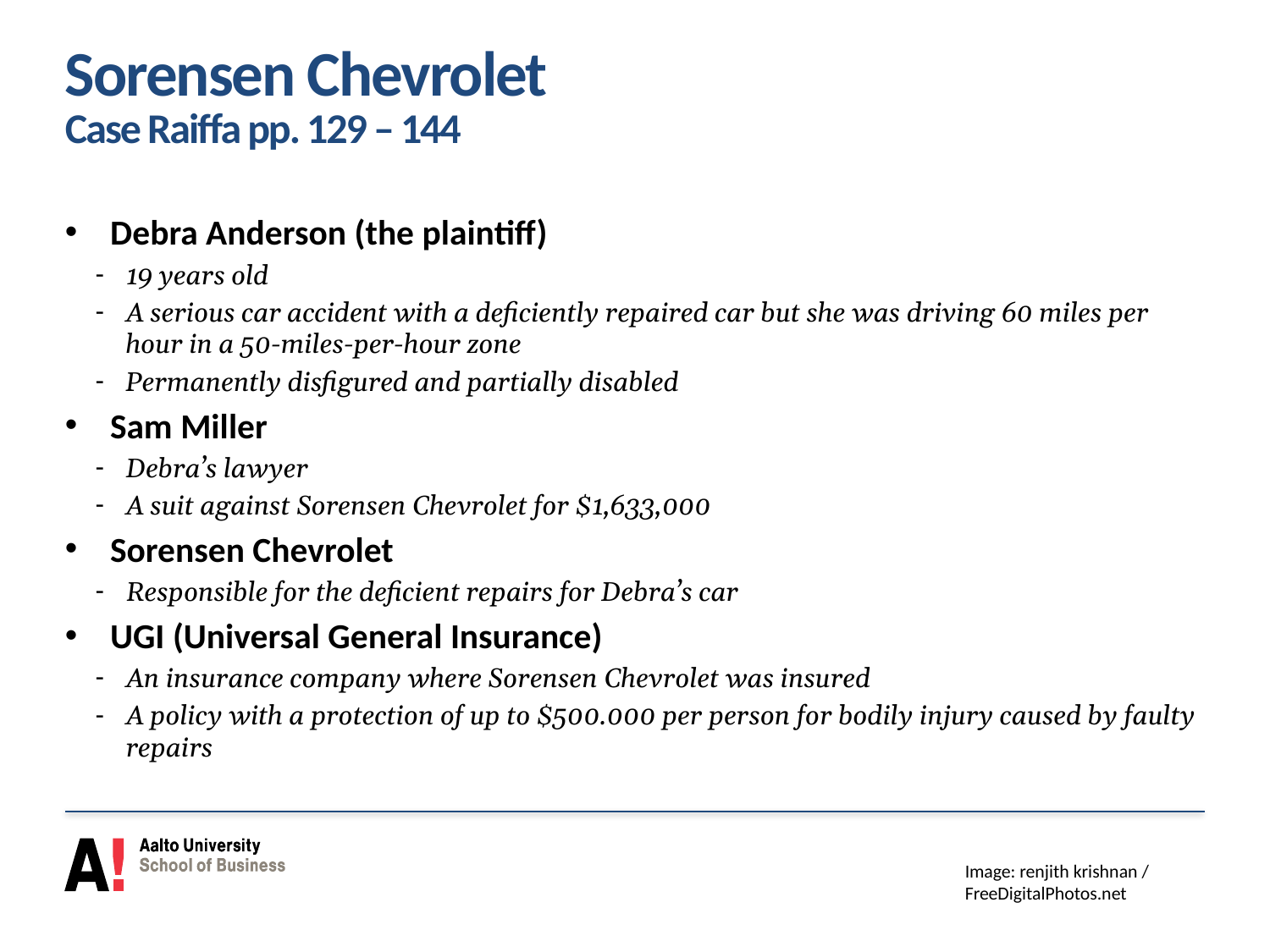

# Sorensen Chevrolet Case Raiffa pp. 129 – 144
Debra Anderson (the plaintiff)
19 years old
A serious car accident with a deficiently repaired car but she was driving 60 miles per hour in a 50-miles-per-hour zone
Permanently disfigured and partially disabled
Sam Miller
Debra’s lawyer
A suit against Sorensen Chevrolet for $1,633,000
Sorensen Chevrolet
Responsible for the deficient repairs for Debra’s car
UGI (Universal General Insurance)
An insurance company where Sorensen Chevrolet was insured
A policy with a protection of up to $500.000 per person for bodily injury caused by faulty repairs

Image: renjith krishnan / FreeDigitalPhotos.net